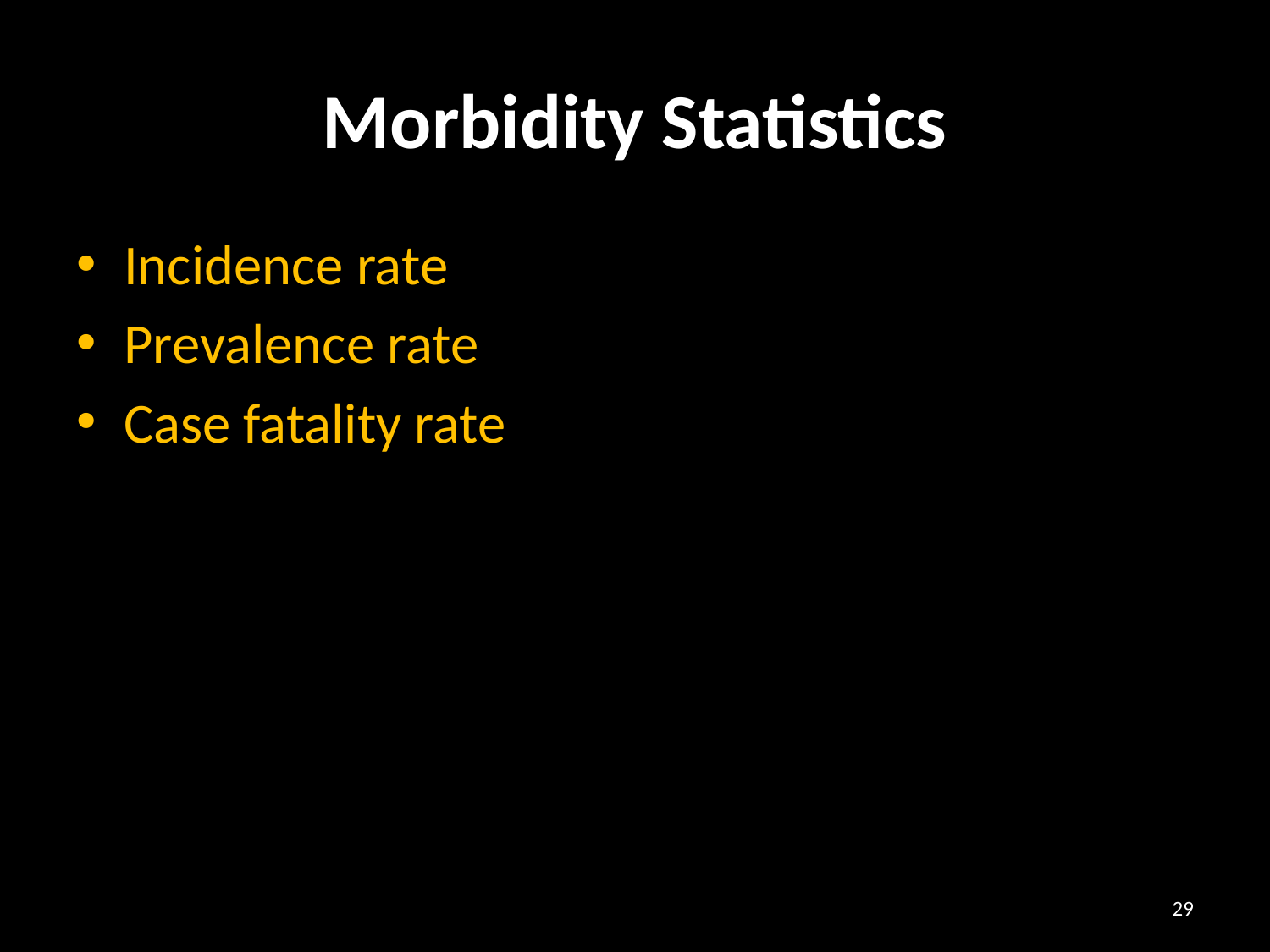

# Morbidity Statistics
Incidence rate
Prevalence rate
Case fatality rate
29